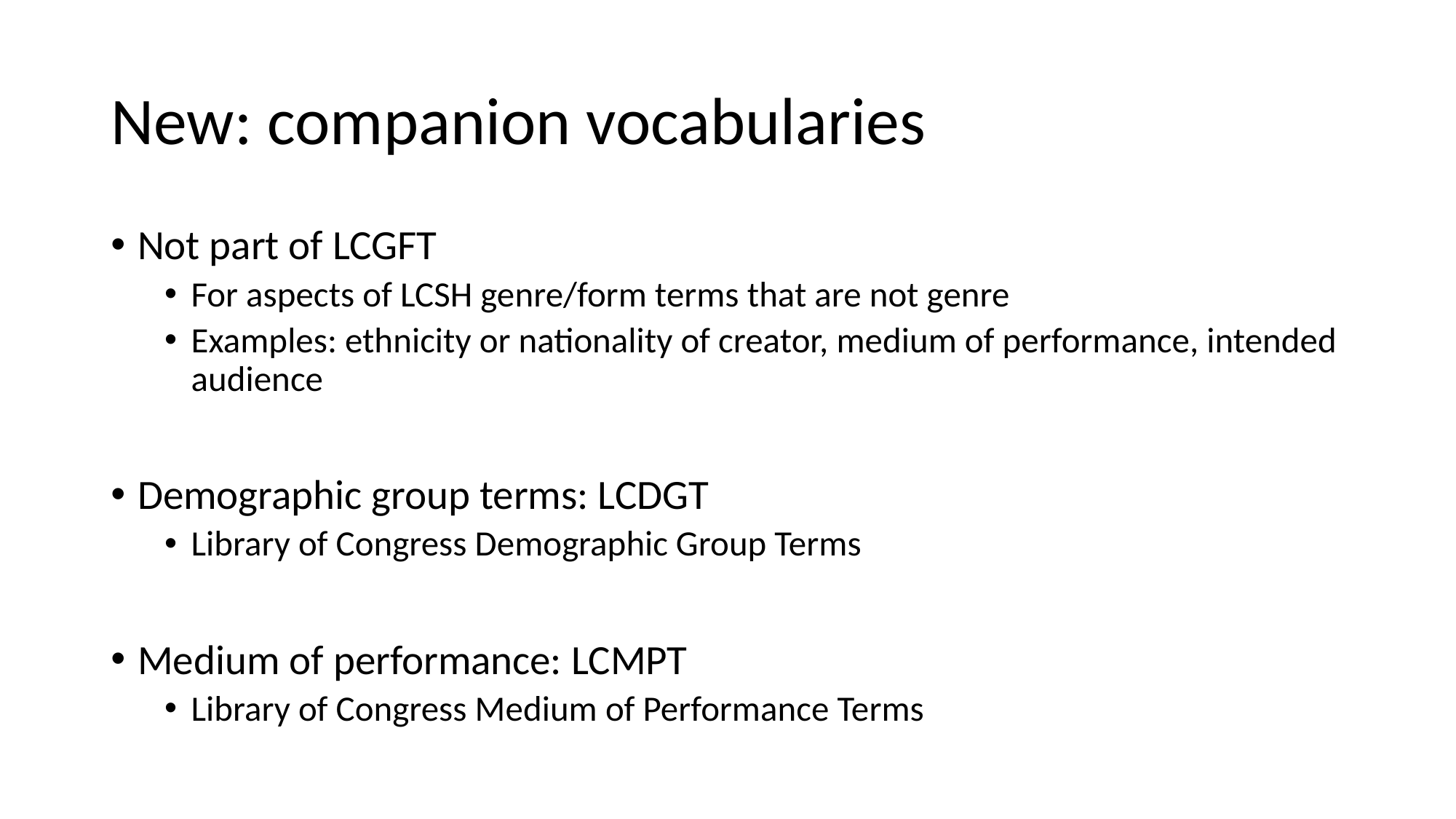

# New: companion vocabularies
Not part of LCGFT
For aspects of LCSH genre/form terms that are not genre
Examples: ethnicity or nationality of creator, medium of performance, intended audience

Demographic group terms: LCDGT
Library of Congress Demographic Group Terms

Medium of performance: LCMPT
Library of Congress Medium of Performance Terms